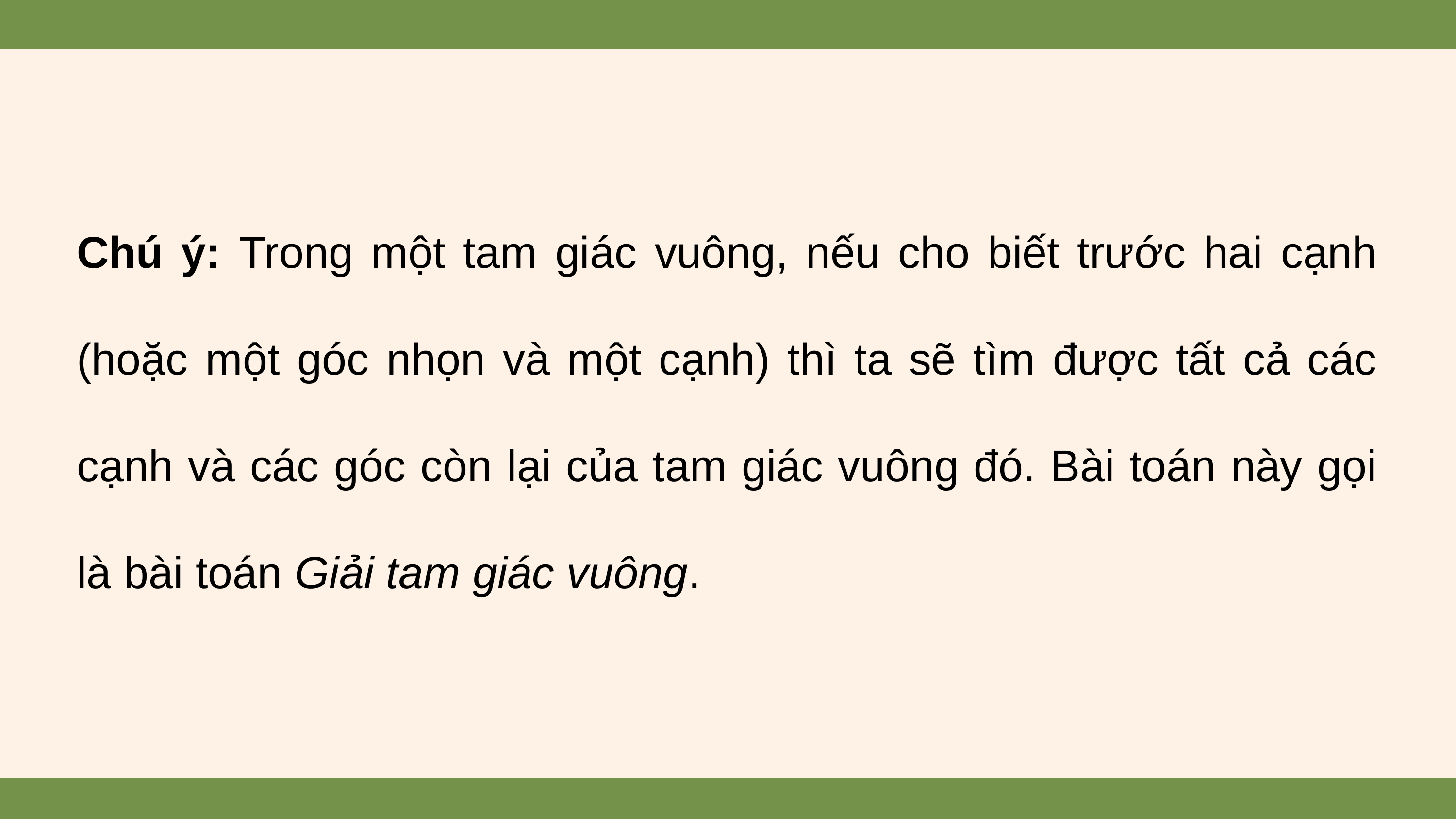

Chú ý: Trong một tam giác vuông, nếu cho biết trước hai cạnh (hoặc một góc nhọn và một cạnh) thì ta sẽ tìm được tất cả các cạnh và các góc còn lại của tam giác vuông đó. Bài toán này gọi là bài toán Giải tam giác vuông.